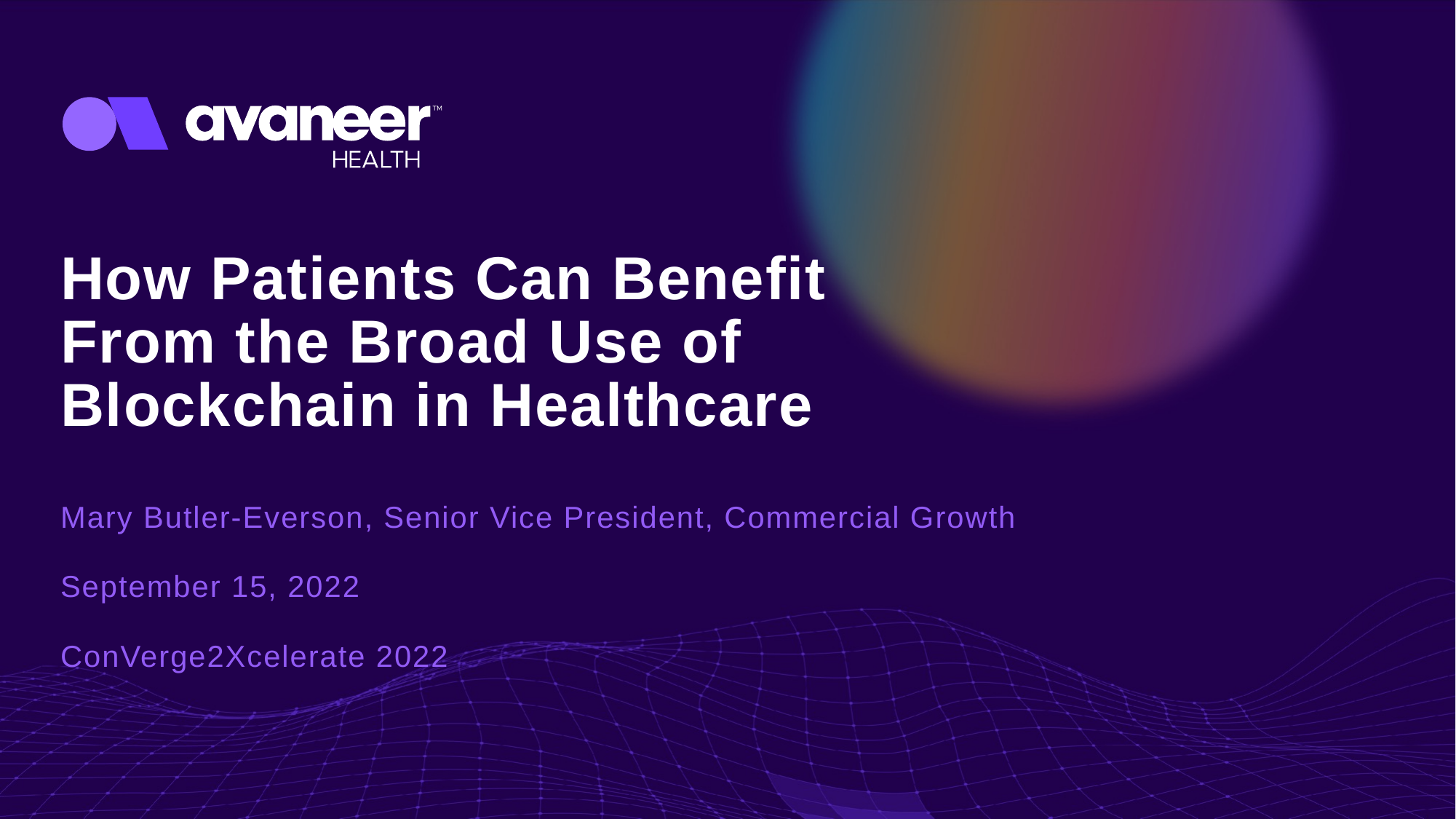

How Patients Can Benefit From the Broad Use of Blockchain in Healthcare​
Mary Butler-Everson, Senior Vice President, Commercial Growth
September 15, 2022
ConVerge2Xcelerate 2022